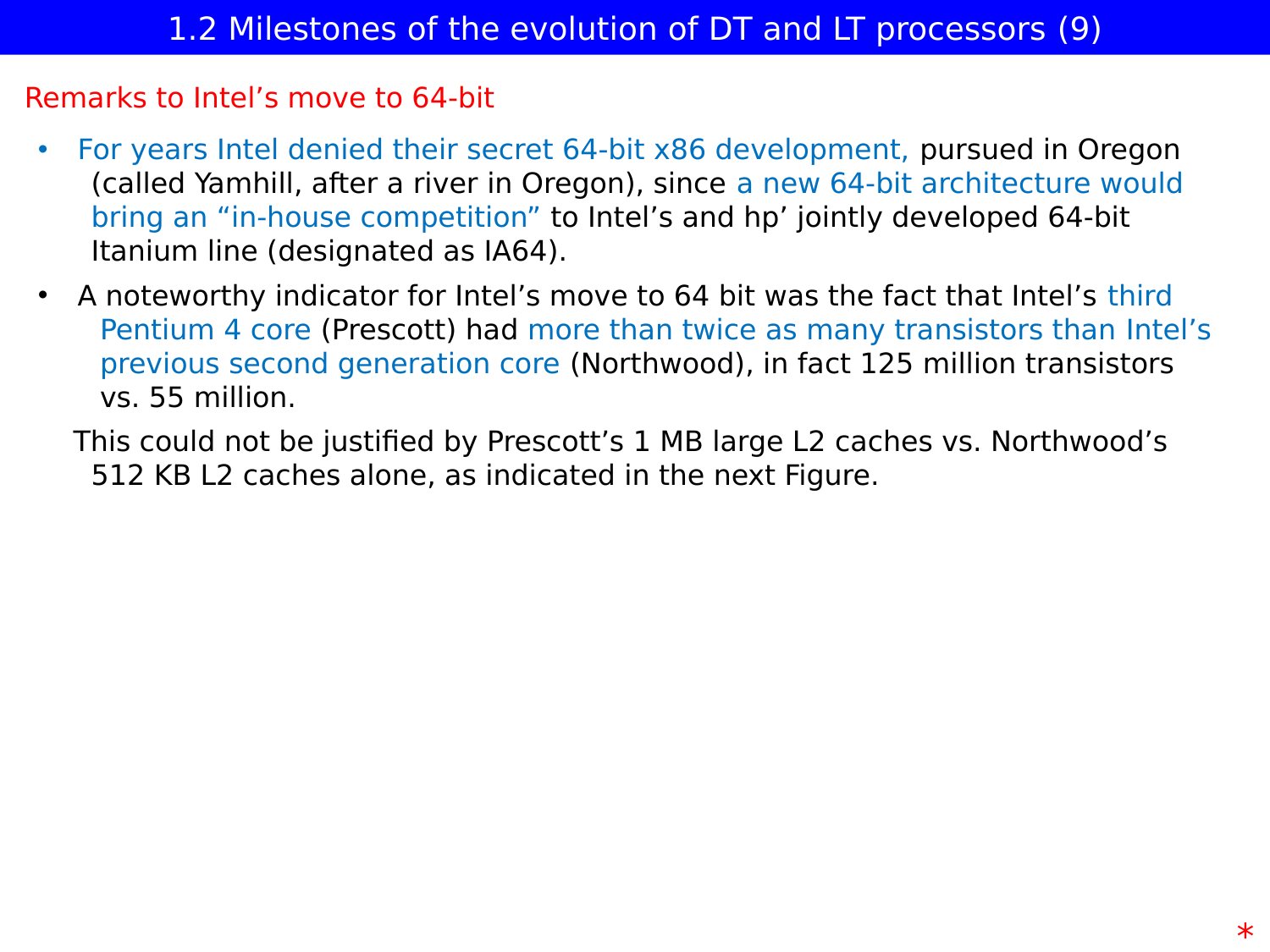

# 1.2 Milestones of the evolution of DT and LT processors (9)
Remarks to Intel’s move to 64-bit
For years Intel denied their secret 64-bit x86 development, pursued in Oregon
      (called Yamhill, after a river in Oregon), since a new 64-bit architecture would
      bring an “in-house competition” to Intel’s and hp’ jointly developed 64-bit
      Itanium line (designated as IA64).
A noteworthy indicator for Intel’s move to 64 bit was the fact that Intel’s third
       Pentium 4 core (Prescott) had more than twice as many transistors than Intel’s
       previous second generation core (Northwood), in fact 125 million transistors
       vs. 55 million.
    This could not be justified by Prescott’s 1 MB large L2 caches vs. Northwood’s
      512 KB L2 caches alone, as indicated in the next Figure.
*